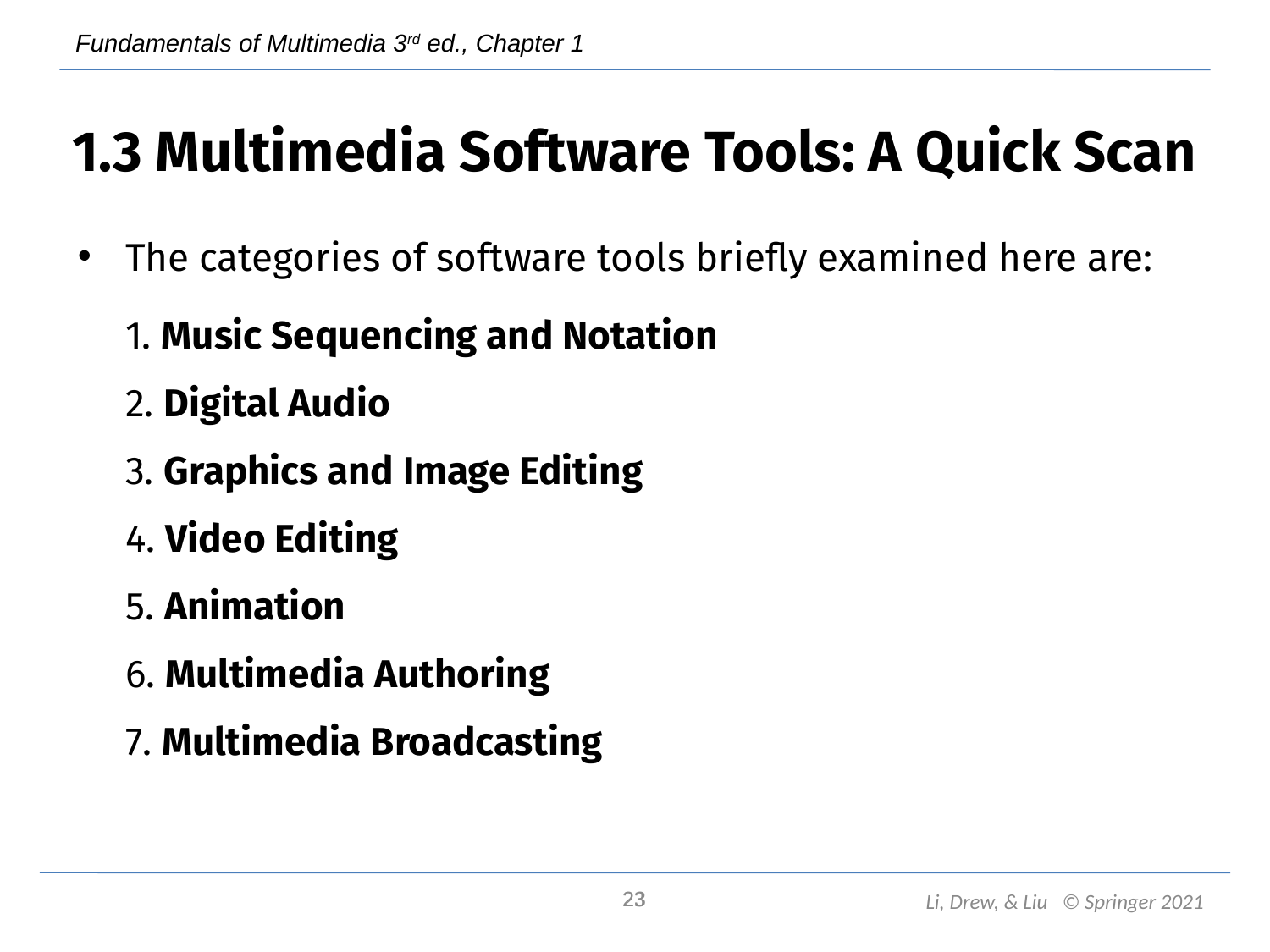

# 1.3 Multimedia Software Tools: A Quick Scan
The categories of software tools briefly examined here are:
	1. Music Sequencing and Notation
	2. Digital Audio
	3. Graphics and Image Editing
	4. Video Editing
	5. Animation
	6. Multimedia Authoring
	7. Multimedia Broadcasting

23
23
Li, Drew, & Liu   © Springer 2021